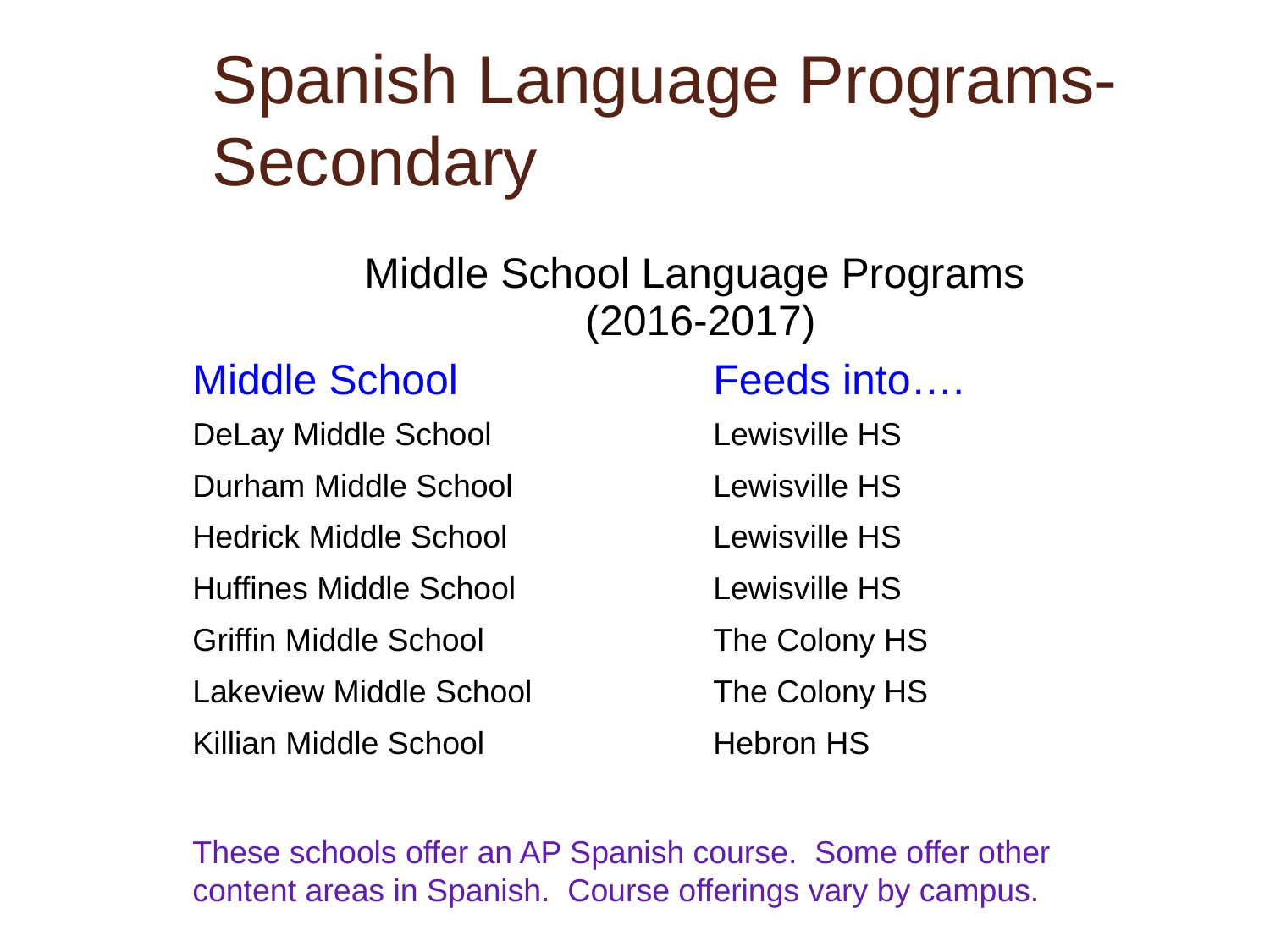

# Spanish Language Programs- Secondary
| Middle School Language Programs (2016-2017) |  |
| --- | --- |
| Middle School | Feeds into…. |
| DeLay Middle School | Lewisville HS |
| Durham Middle School | Lewisville HS |
| Hedrick Middle School | Lewisville HS |
| Huffines Middle School | Lewisville HS |
| Griffin Middle School | The Colony HS |
| Lakeview Middle School | The Colony HS |
| Killian Middle School | Hebron HS |
These schools offer an AP Spanish course.  Some offer other content areas in Spanish.  Course offerings vary by campus.